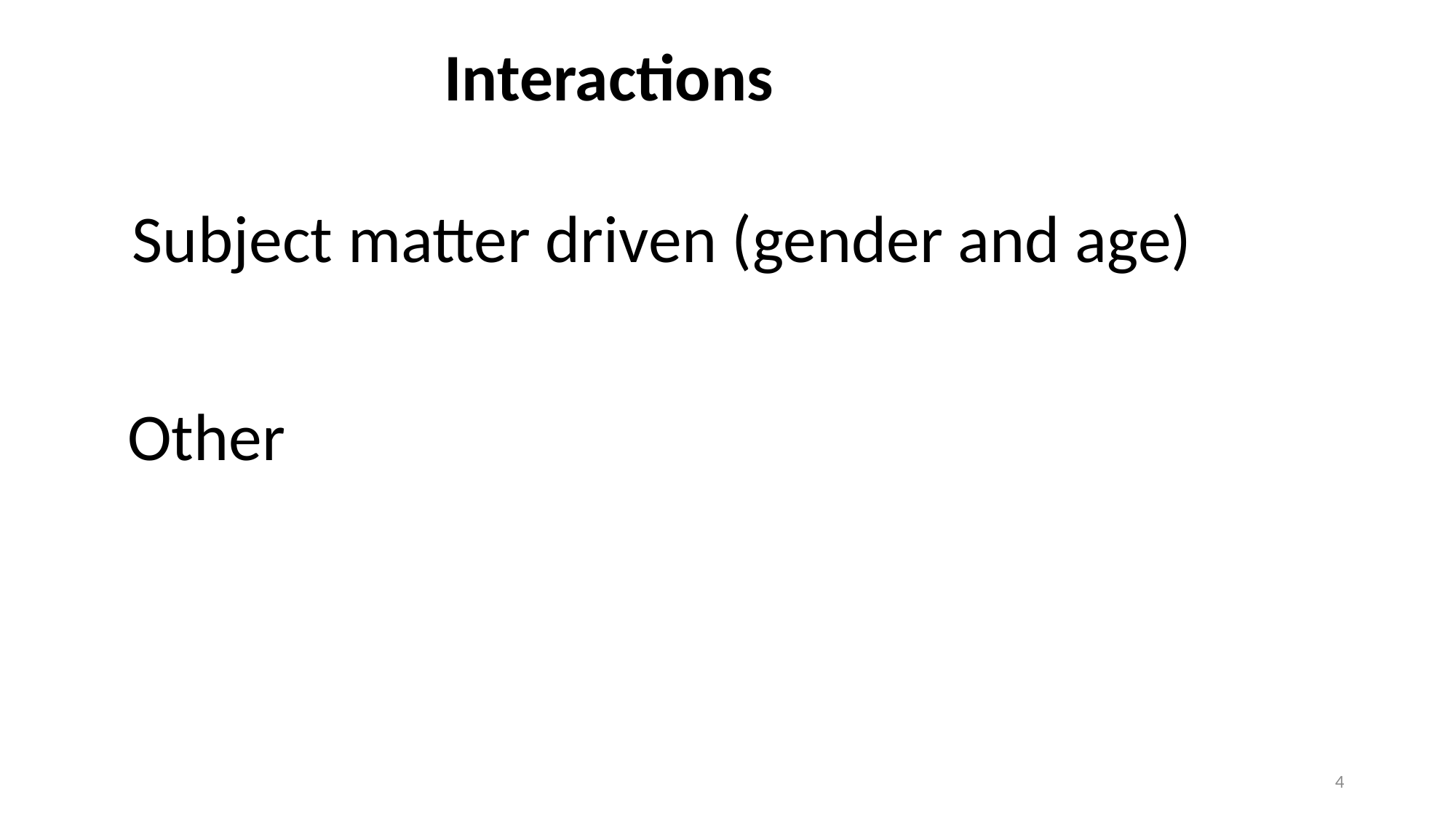

# Interactions
Subject matter driven (gender and age)
Other
4